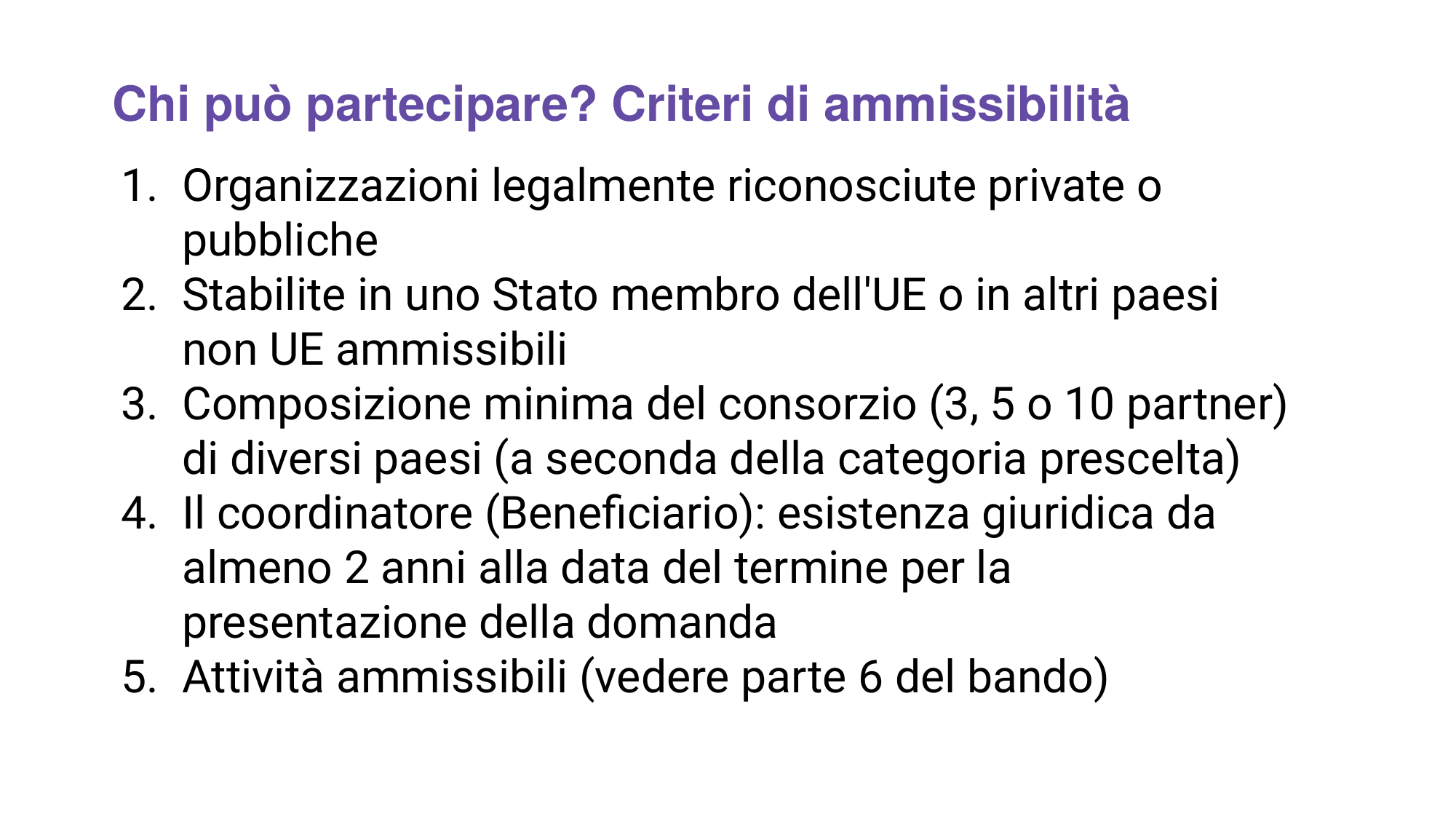

# Chi può partecipare? Criteri di ammissibilità
Organizzazioni legalmente riconosciute private o pubbliche
Stabilite in uno Stato membro dell'UE o in altri paesi non UE ammissibili
Composizione minima del consorzio (3, 5 o 10 partner) di diversi paesi (a seconda della categoria prescelta)
Il coordinatore (Beneficiario): esistenza giuridica da almeno 2 anni alla data del termine per la presentazione della domanda
Attività ammissibili (vedere parte 6 del bando)